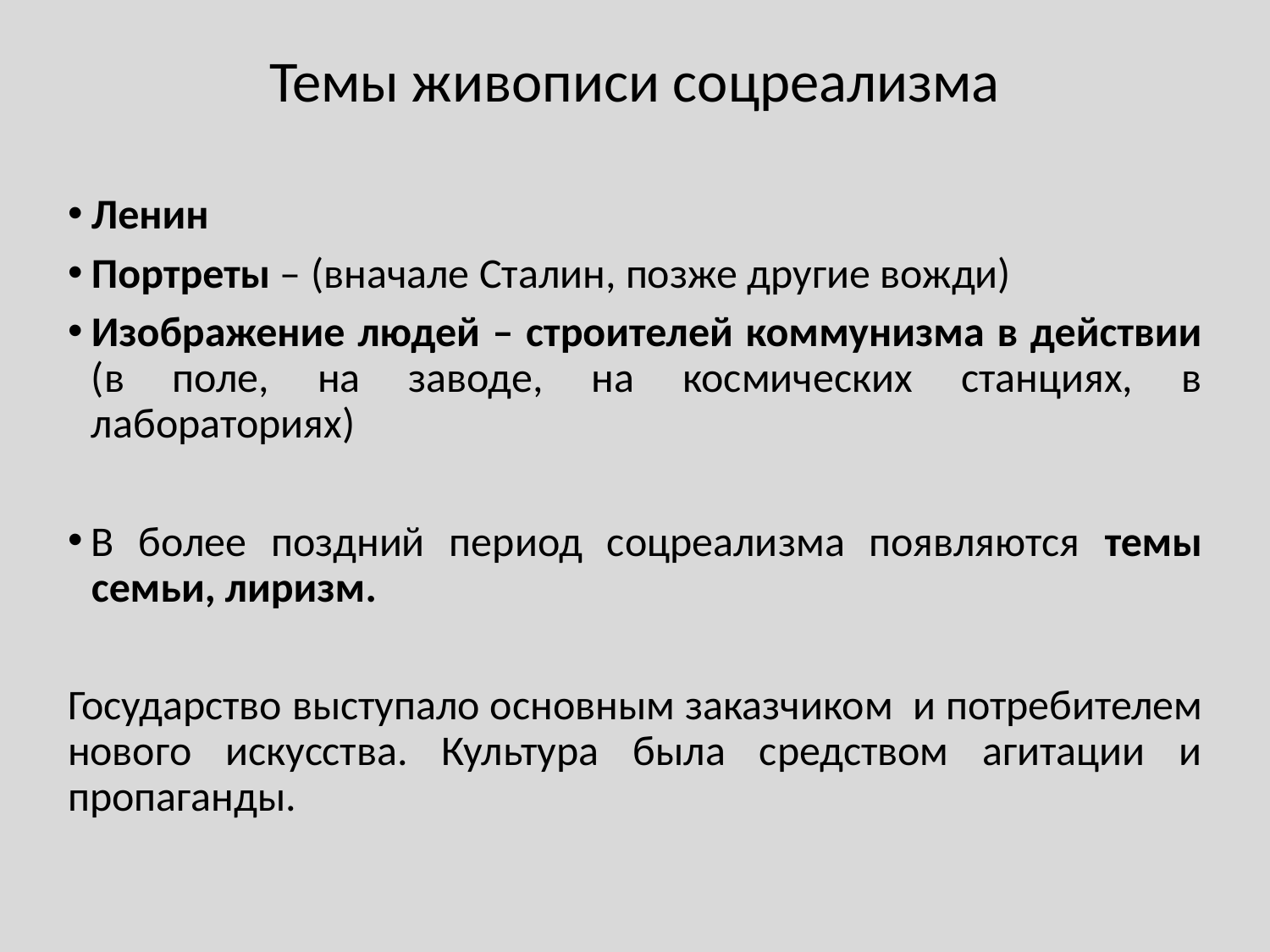

# Темы живописи соцреализма
Ленин
Портреты – (вначале Сталин, позже другие вожди)
Изображение людей – строителей коммунизма в действии (в поле, на заводе, на космических станциях, в лабораториях)

В более поздний период соцреализма появляются темы семьи, лиризм.

Государство выступало основным заказчиком  и потребителем нового искусства. Культура была средством агитации и пропаганды.